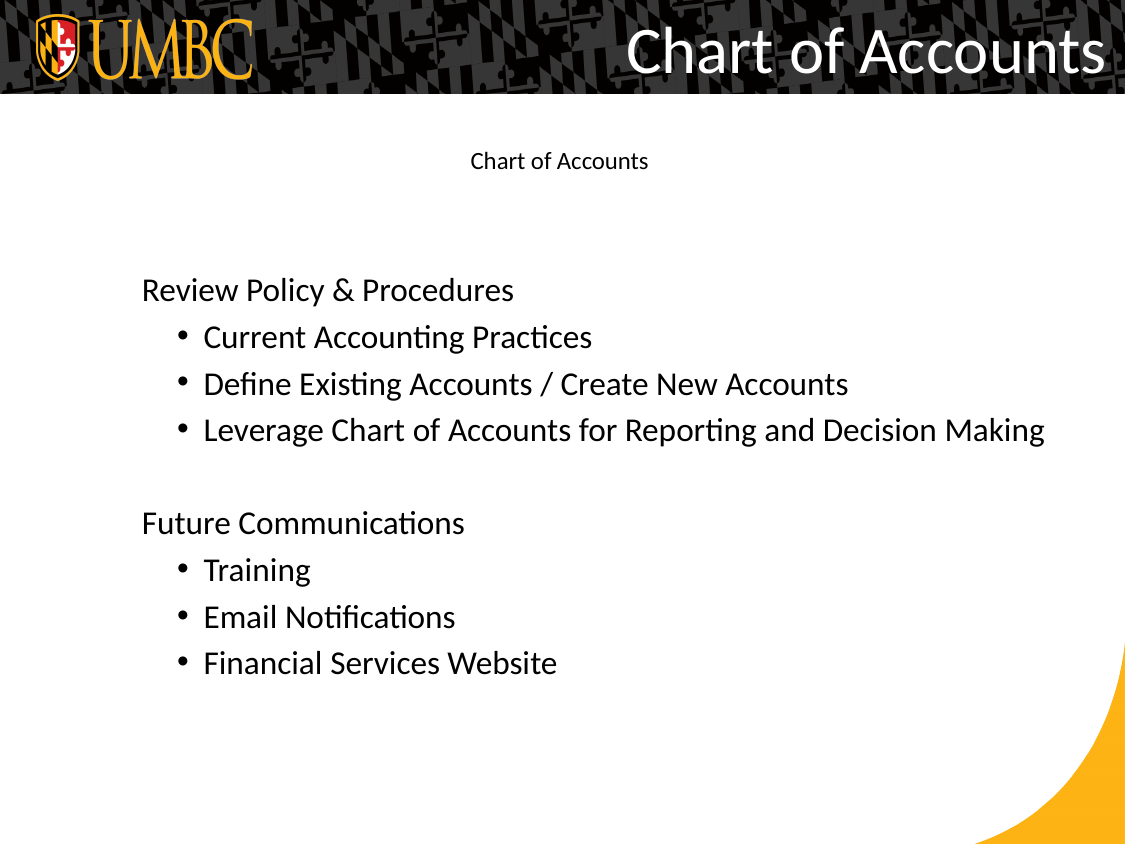

Chart of Accounts
# Chart of Accounts

Review Policy & Procedures
Current Accounting Practices
Define Existing Accounts / Create New Accounts
Leverage Chart of Accounts for Reporting and Decision Making

Future Communications
Training
Email Notifications
Financial Services Website